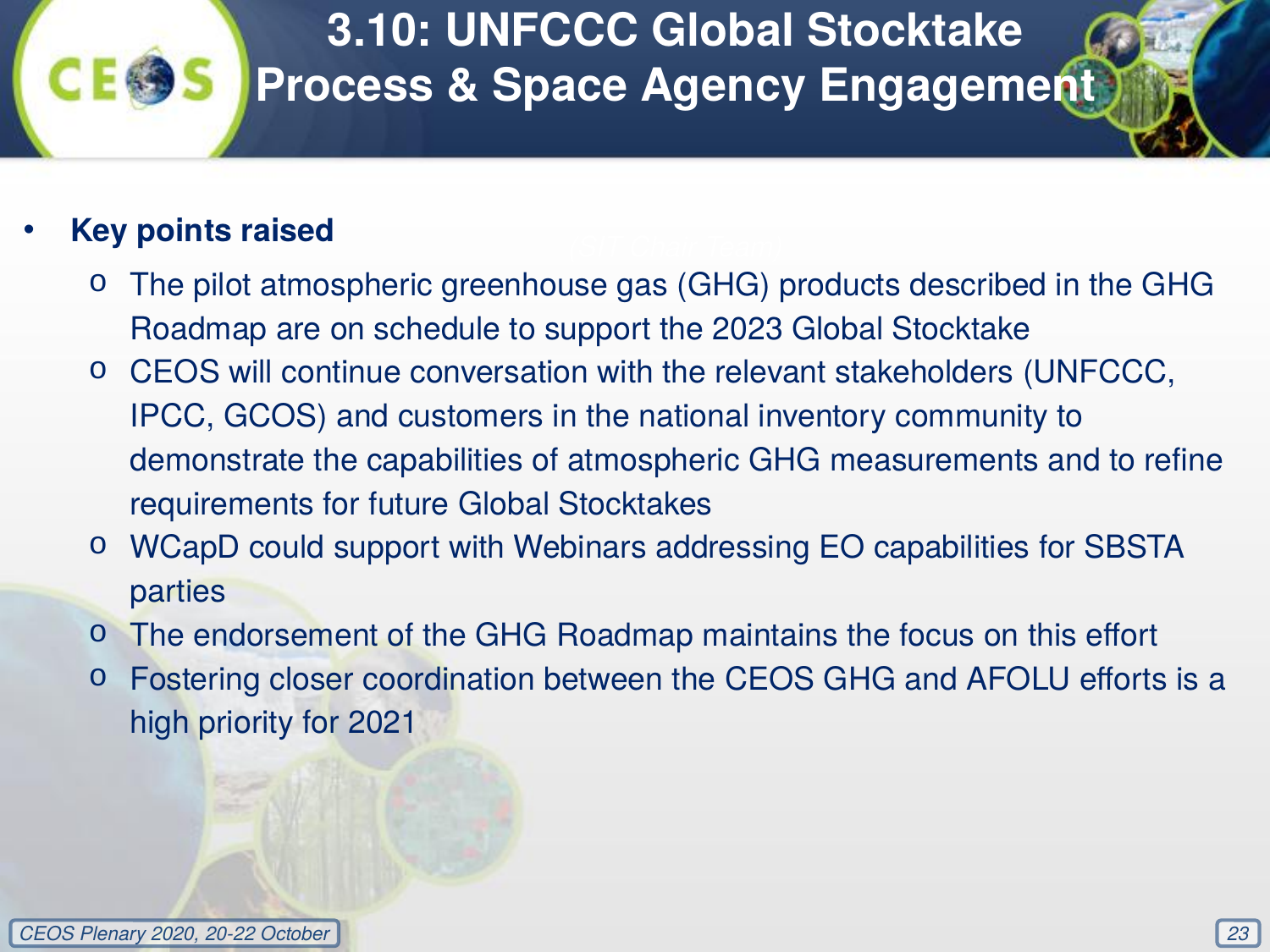

3.10: UNFCCC Global Stocktake Process & Space Agency Engagement

(SIT Chair Team)
Key points raised
The pilot atmospheric greenhouse gas (GHG) products described in the GHG Roadmap are on schedule to support the 2023 Global Stocktake
CEOS will continue conversation with the relevant stakeholders (UNFCCC, IPCC, GCOS) and customers in the national inventory community to demonstrate the capabilities of atmospheric GHG measurements and to refine requirements for future Global Stocktakes
WCapD could support with Webinars addressing EO capabilities for SBSTA parties
The endorsement of the GHG Roadmap maintains the focus on this effort
Fostering closer coordination between the CEOS GHG and AFOLU efforts is a high priority for 2021

23